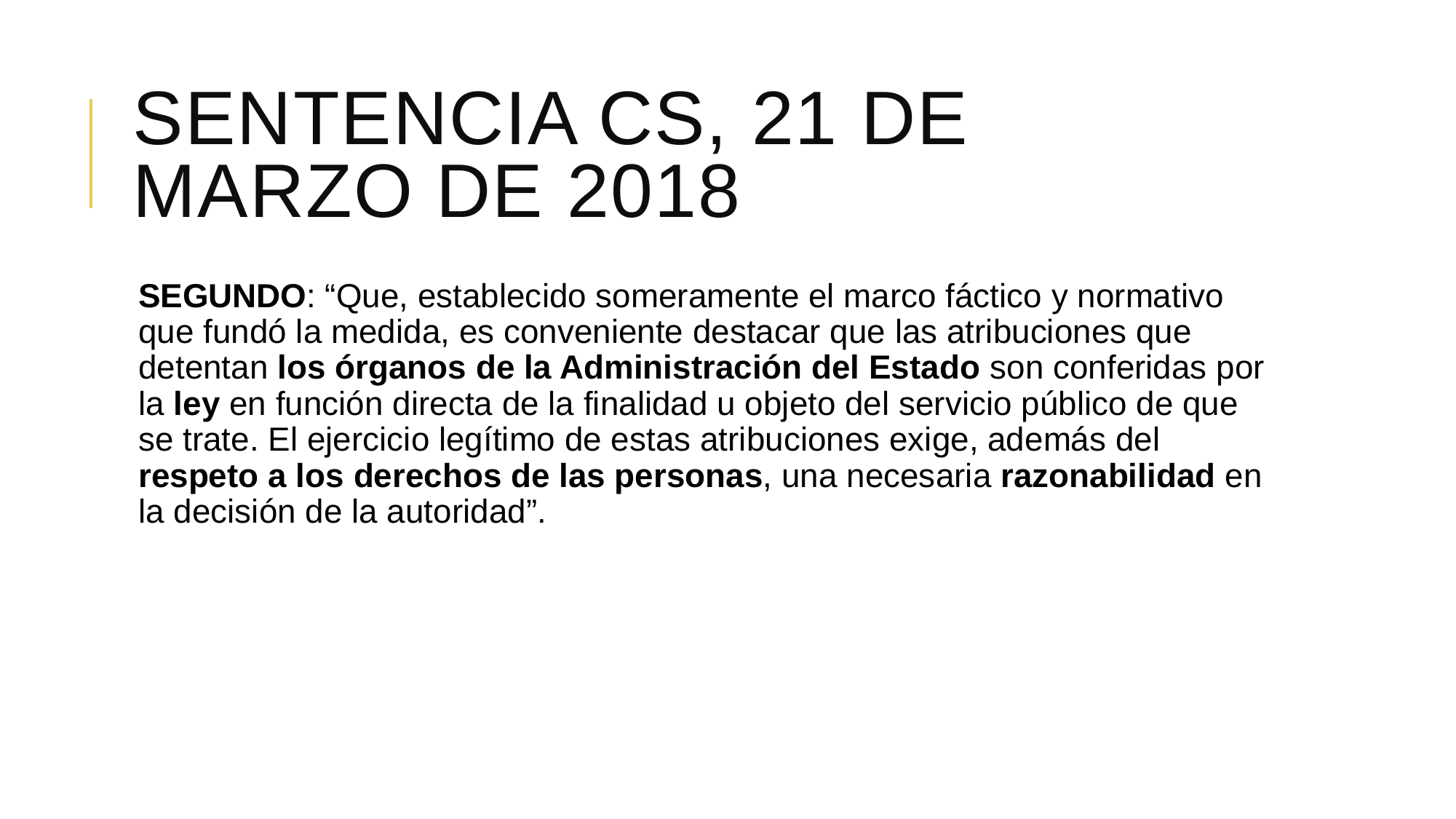

# SENTENCIA CS, 21 DE MARZO DE 2018
SEGUNDO: “Que, establecido someramente el marco fáctico y normativo que fundó la medida, es conveniente destacar que las atribuciones que detentan los órganos de la Administración del Estado son conferidas por la ley en función directa de la finalidad u objeto del servicio público de que se trate. El ejercicio legítimo de estas atribuciones exige, además del respeto a los derechos de las personas, una necesaria razonabilidad en la decisión de la autoridad”.